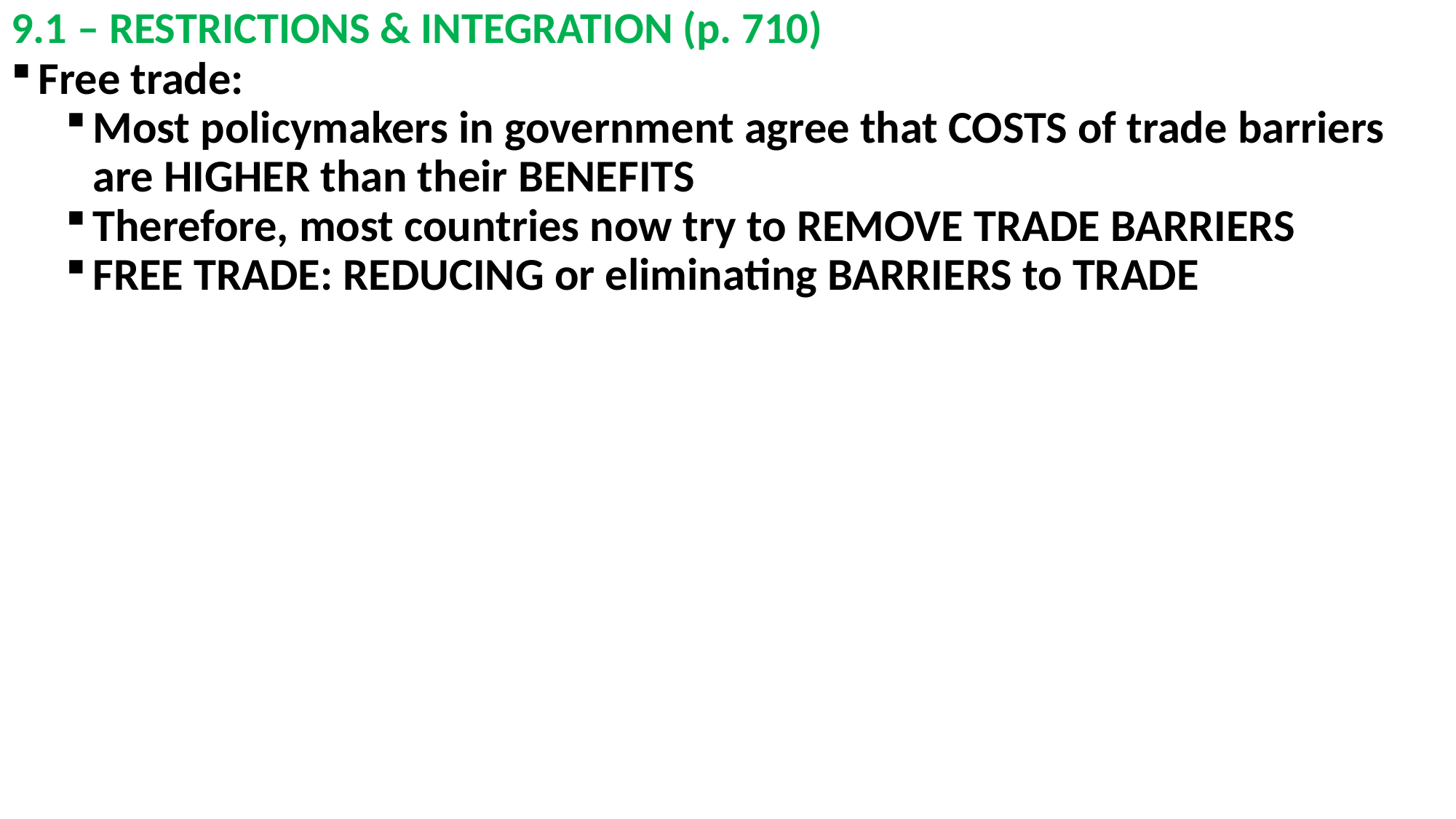

# 9.1 – RESTRICTIONS & INTEGRATION (p. 710)
Free trade:
Most policymakers in government agree that COSTS of trade barriers are HIGHER than their BENEFITS
Therefore, most countries now try to REMOVE TRADE BARRIERS
FREE TRADE: REDUCING or eliminating BARRIERS to TRADE